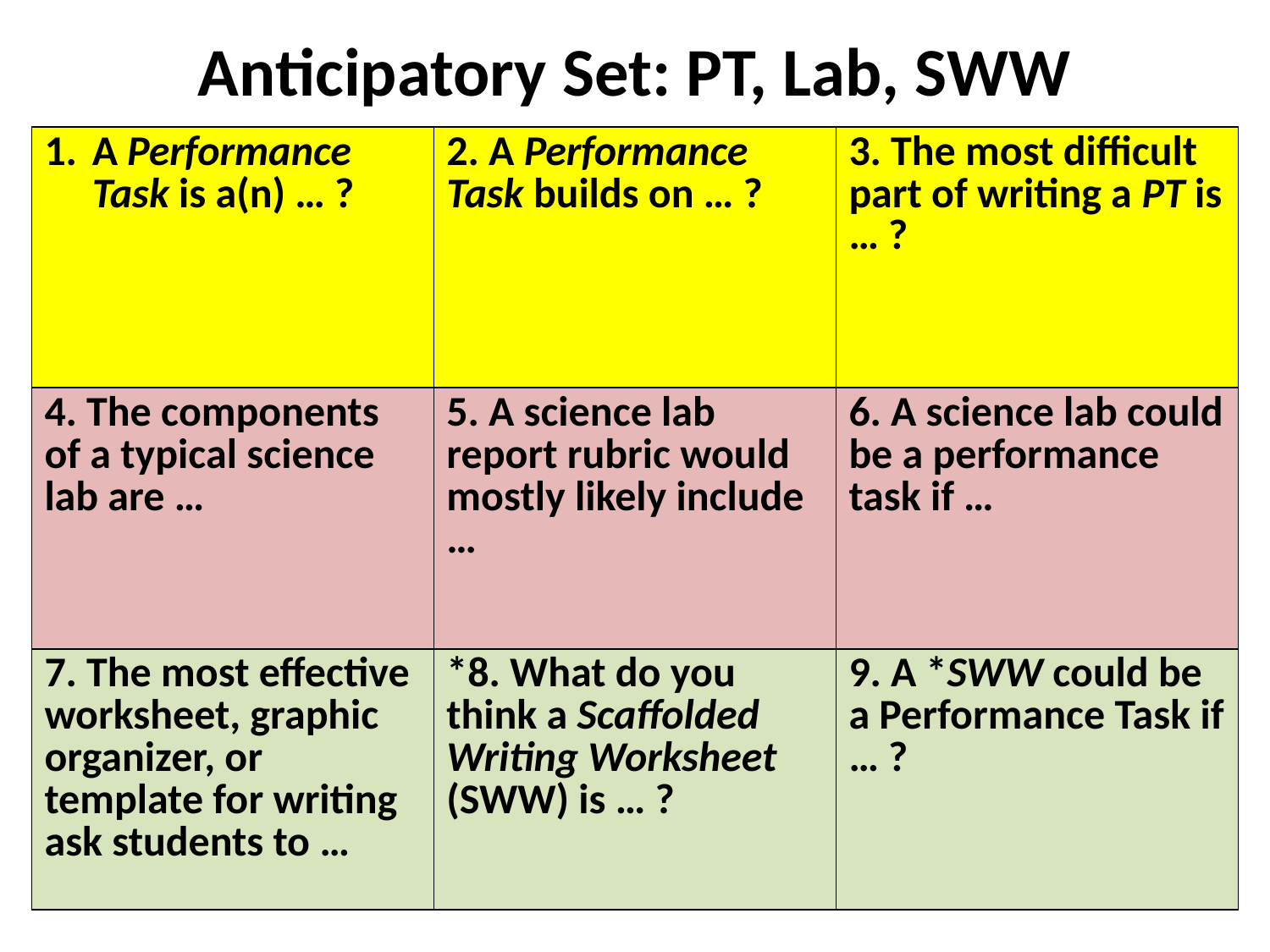

# Anticipatory Set: PT, Lab, SWW
| A Performance Task is a(n) … ? | 2. A Performance Task builds on … ? | 3. The most difficult part of writing a PT is … ? |
| --- | --- | --- |
| 4. The components of a typical science lab are … | 5. A science lab report rubric would mostly likely include … | 6. A science lab could be a performance task if … |
| 7. The most effective worksheet, graphic organizer, or template for writing ask students to … | \*8. What do you think a Scaffolded Writing Worksheet (SWW) is … ? | 9. A \*SWW could be a Performance Task if … ? |